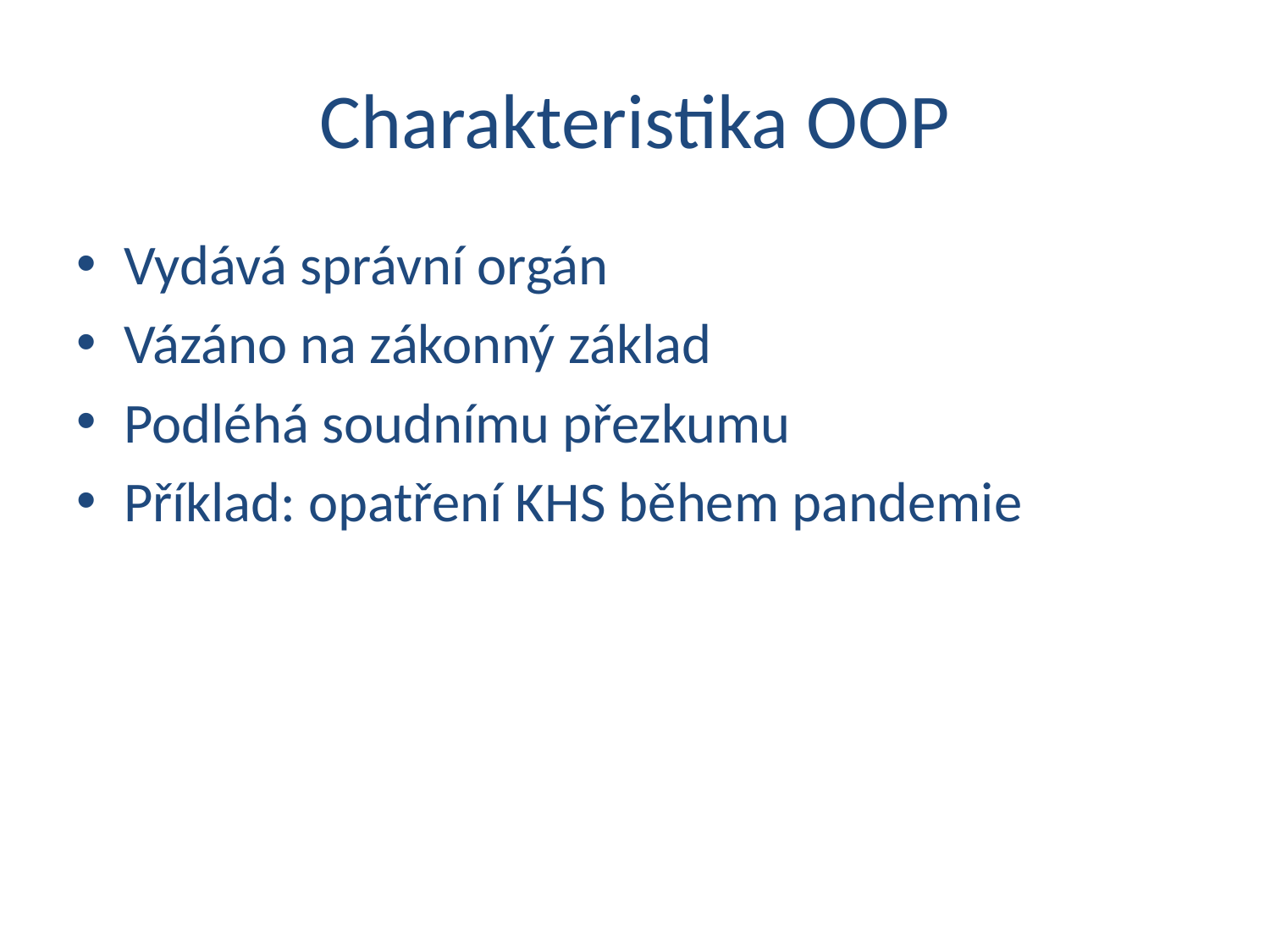

# Charakteristika OOP
Vydává správní orgán
Vázáno na zákonný základ
Podléhá soudnímu přezkumu
Příklad: opatření KHS během pandemie